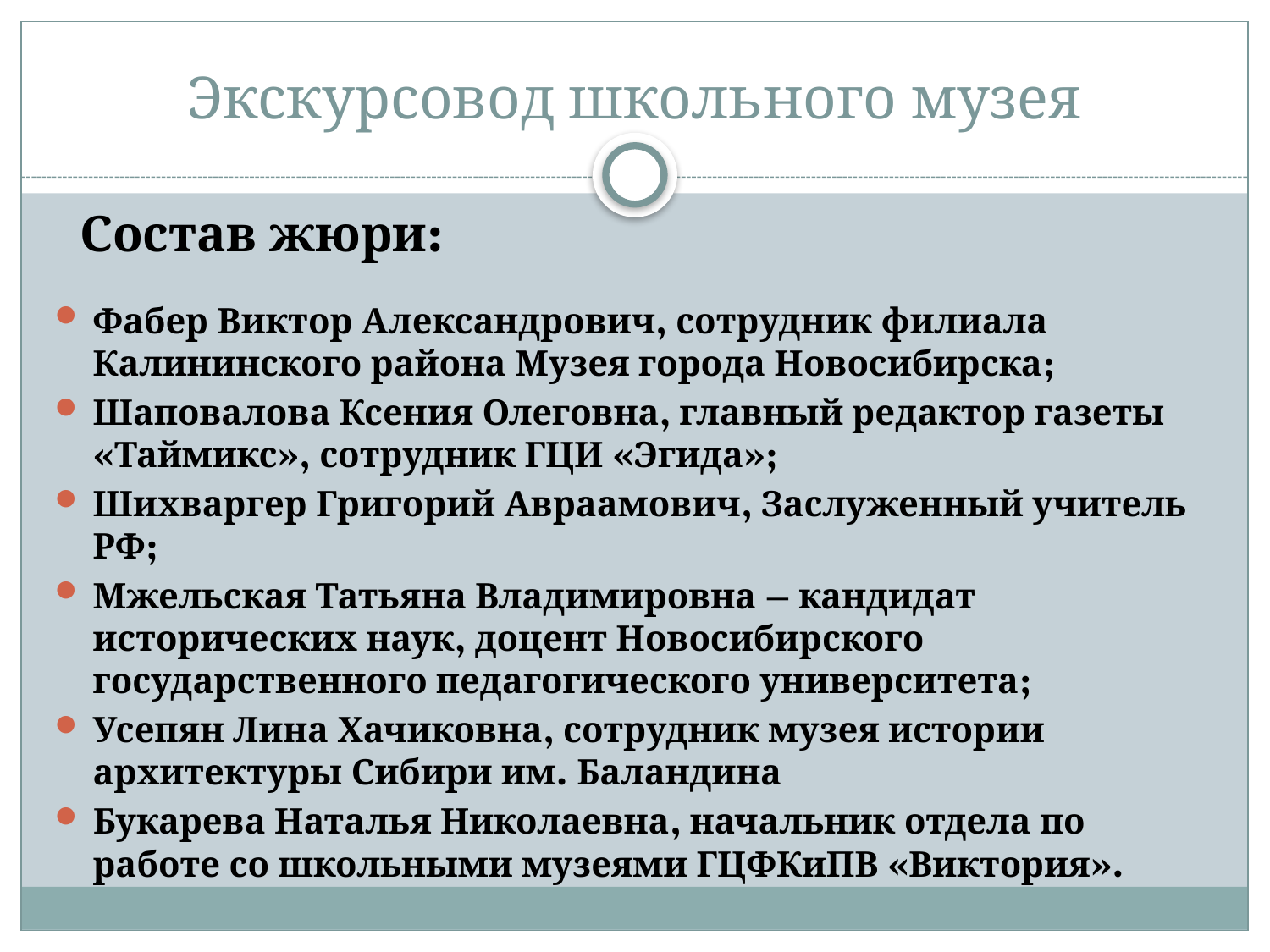

# Экскурсовод школьного музея
Состав жюри:

Фабер Виктор Александрович, сотрудник филиала Калининского района Музея города Новосибирска;
Шаповалова Ксения Олеговна, главный редактор газеты «Таймикс», сотрудник ГЦИ «Эгида»;
Шихваргер Григорий Авраамович, Заслуженный учитель РФ;
Мжельская Татьяна Владимировна – кандидат исторических наук, доцент Новосибирского государственного педагогического университета;
Усепян Лина Хачиковна, сотрудник музея истории архитектуры Сибири им. Баландина
Букарева Наталья Николаевна, начальник отдела по работе со школьными музеями ГЦФКиПВ «Виктория».